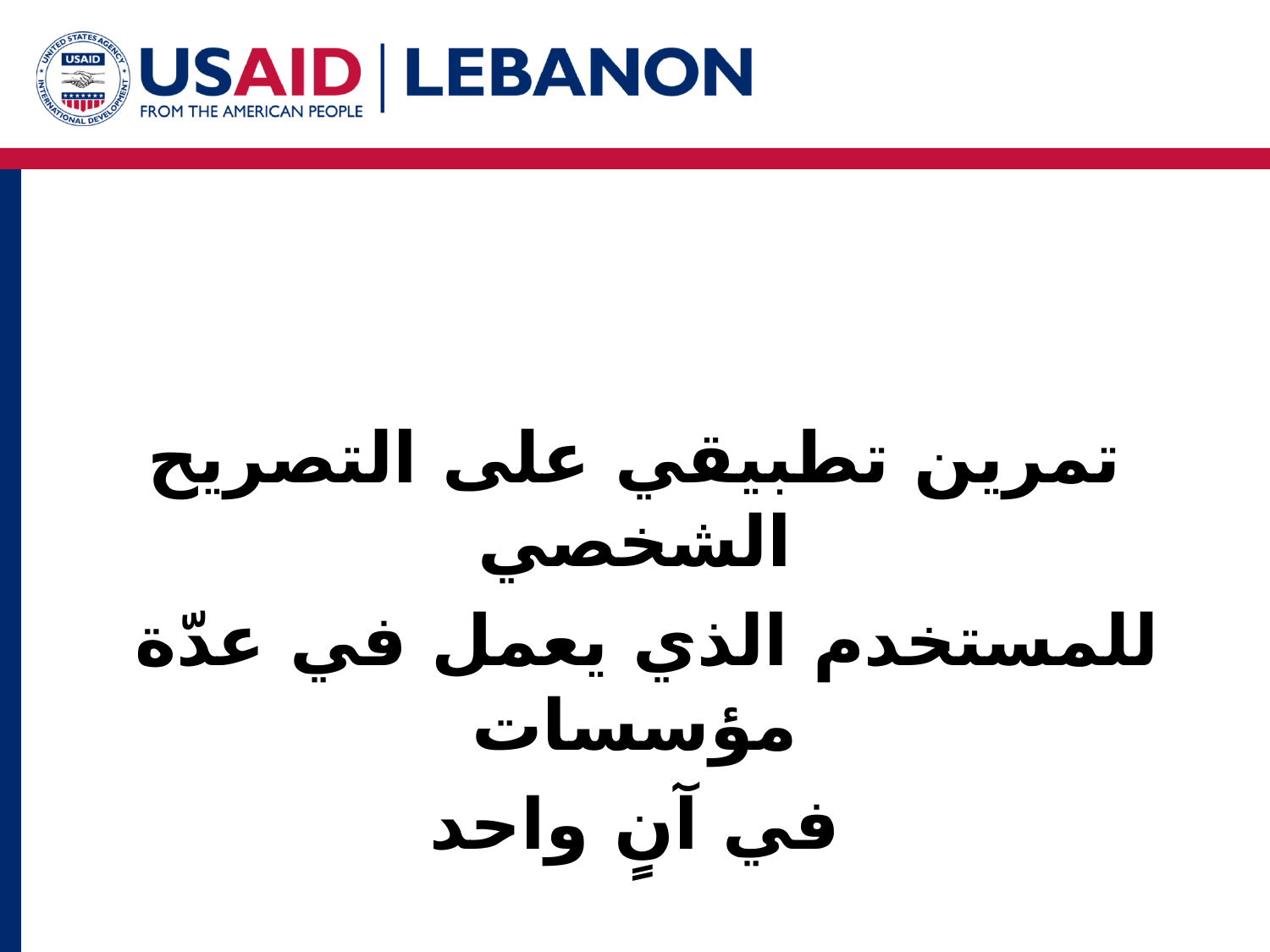

تمرين تطبيقي على التصريح الشخصي
 للمستخدم الذي يعمل في عدّة مؤسسات
في آنٍ واحد